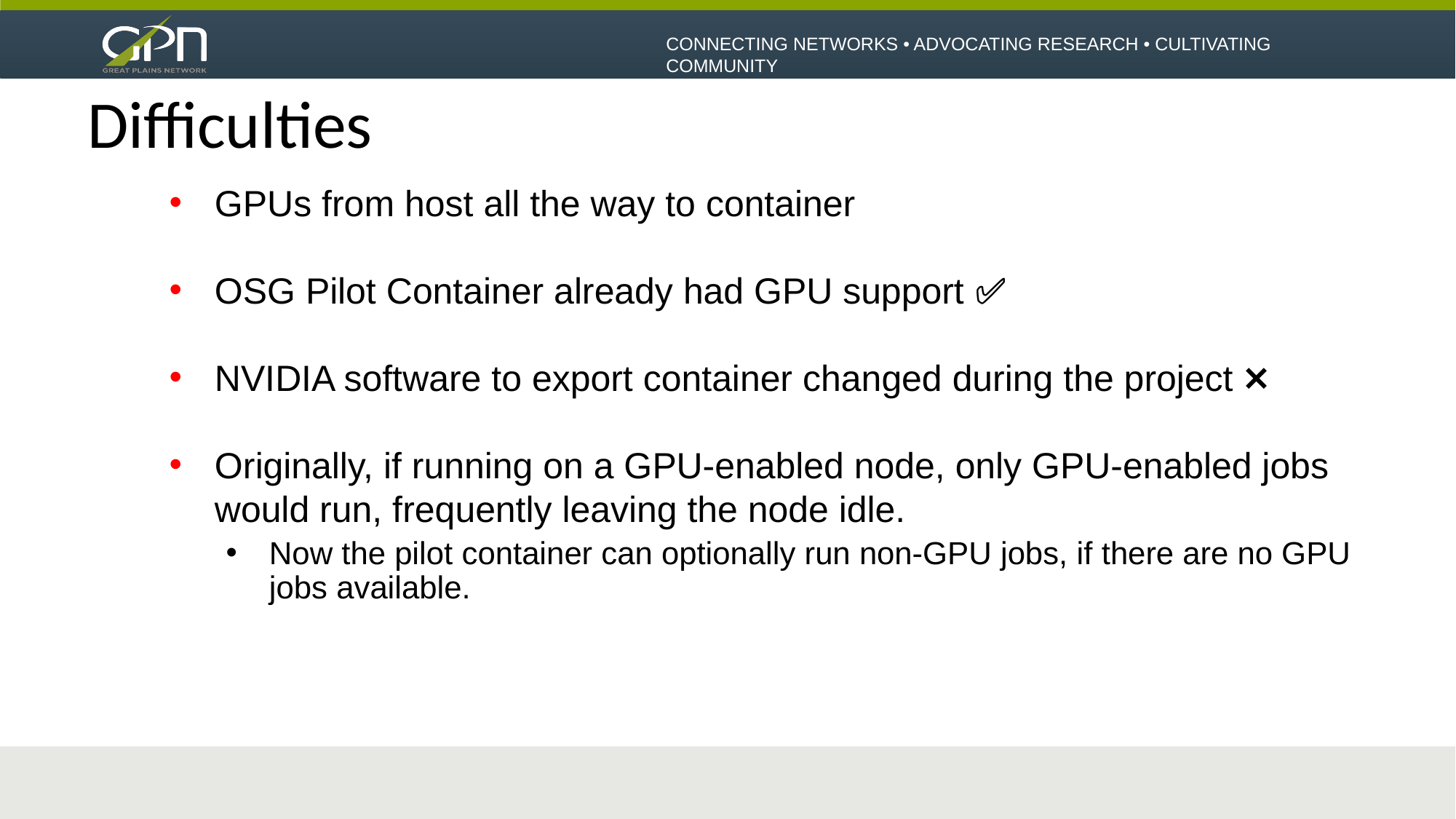

# Difficulties
GPUs from host all the way to container

OSG Pilot Container already had GPU support ✅

NVIDIA software to export container changed during the project ❌

Originally, if running on a GPU-enabled node, only GPU-enabled jobs would run, frequently leaving the node idle.
Now the pilot container can optionally run non-GPU jobs, if there are no GPU jobs available.